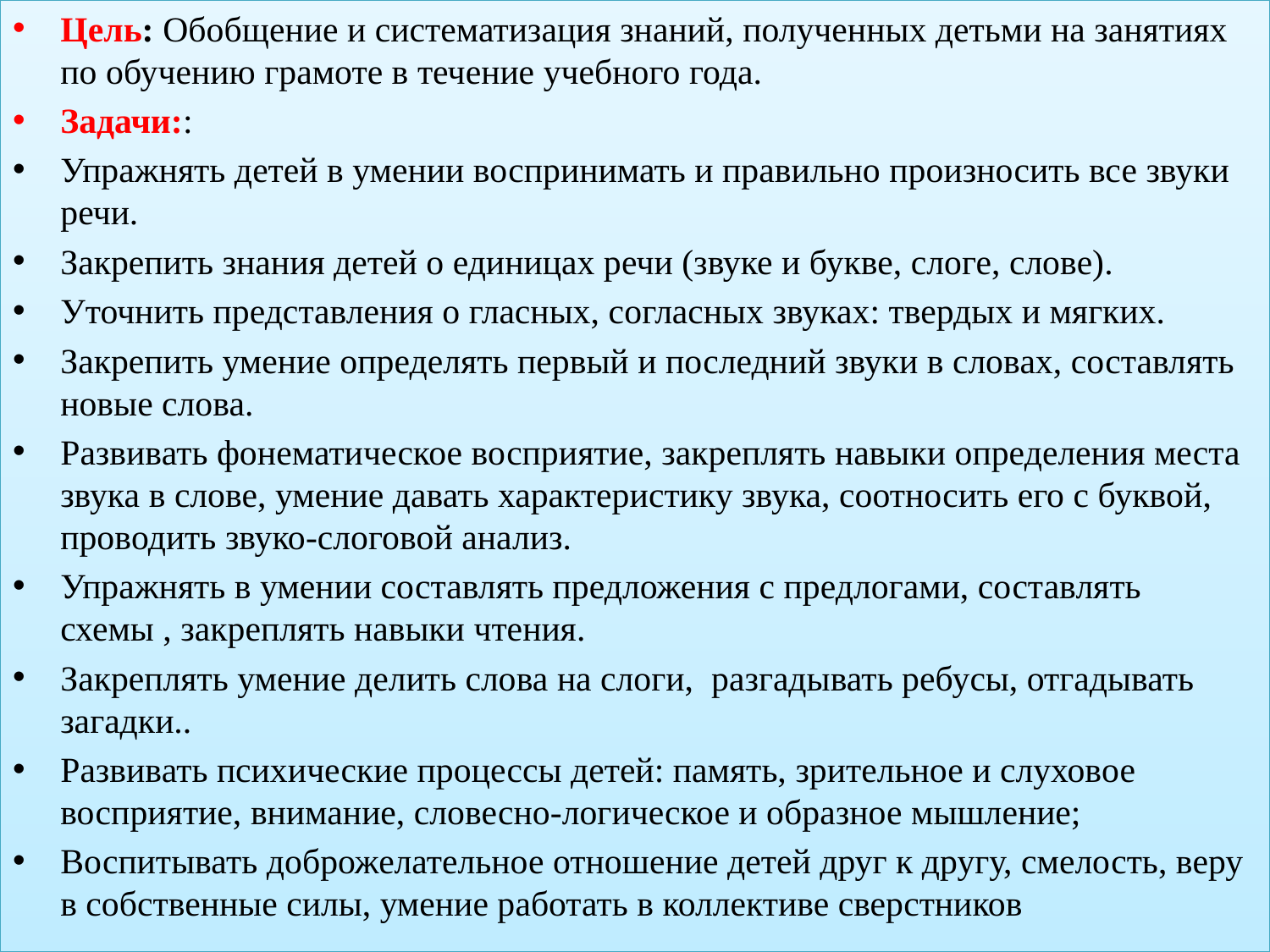

Цель: Обобщение и систематизация знаний, полученных детьми на занятиях  по обучению грамоте в течение учебного года.
Задачи::
Упражнять детей в умении воспринимать и правильно произносить все звуки речи.
Закрепить знания детей о единицах речи (звуке и букве, слоге, слове).
Уточнить представления о гласных, согласных звуках: твердых и мягких.
Закрепить умение определять первый и последний звуки в словах, составлять новые слова.
Развивать фонематическое восприятие, закреплять навыки определения места звука в слове, умение давать характеристику звука, соотносить его с буквой, проводить звуко-слоговой анализ.
Упражнять в умении составлять предложения с предлогами, составлять схемы , закреплять навыки чтения.
Закреплять умение делить слова на слоги,  разгадывать ребусы, отгадывать загадки..
Развивать психические процессы детей: память, зрительное и слуховое восприятие, внимание, словесно-логическое и образное мышление;
Воспитывать доброжелательное отношение детей друг к другу, смелость, веру в собственные силы, умение работать в коллективе сверстников

#